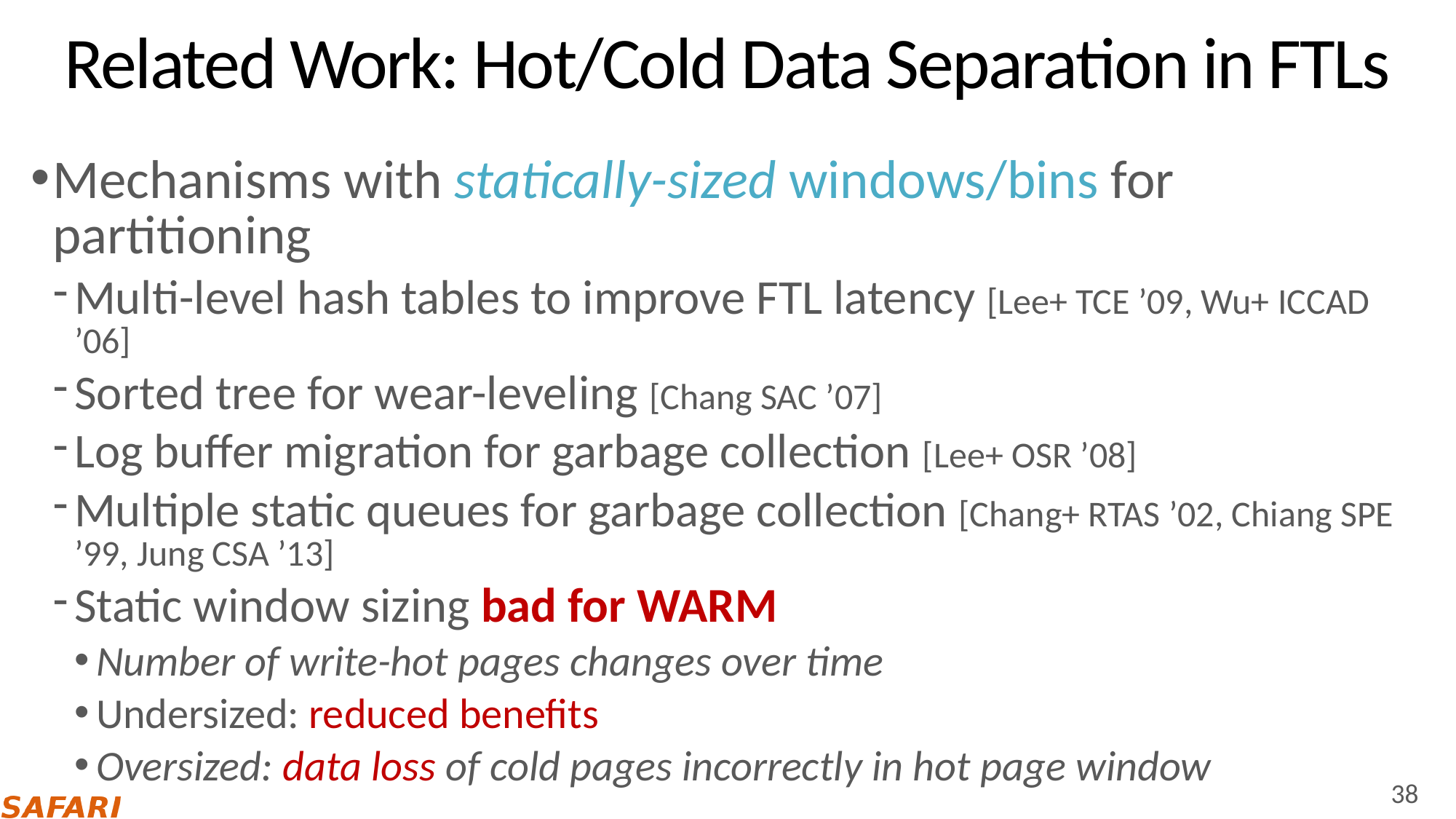

# Related Work: Hot/Cold Data Separation in FTLs
Mechanisms with statically-sized windows/bins for partitioning
Multi-level hash tables to improve FTL latency [Lee+ TCE ’09, Wu+ ICCAD ’06]
Sorted tree for wear-leveling [Chang SAC ’07]
Log buffer migration for garbage collection [Lee+ OSR ’08]
Multiple static queues for garbage collection [Chang+ RTAS ’02, Chiang SPE ’99, Jung CSA ’13]
Static window sizing bad for WARM
Number of write-hot pages changes over time
Undersized: reduced benefits
Oversized: data loss of cold pages incorrectly in hot page window
38